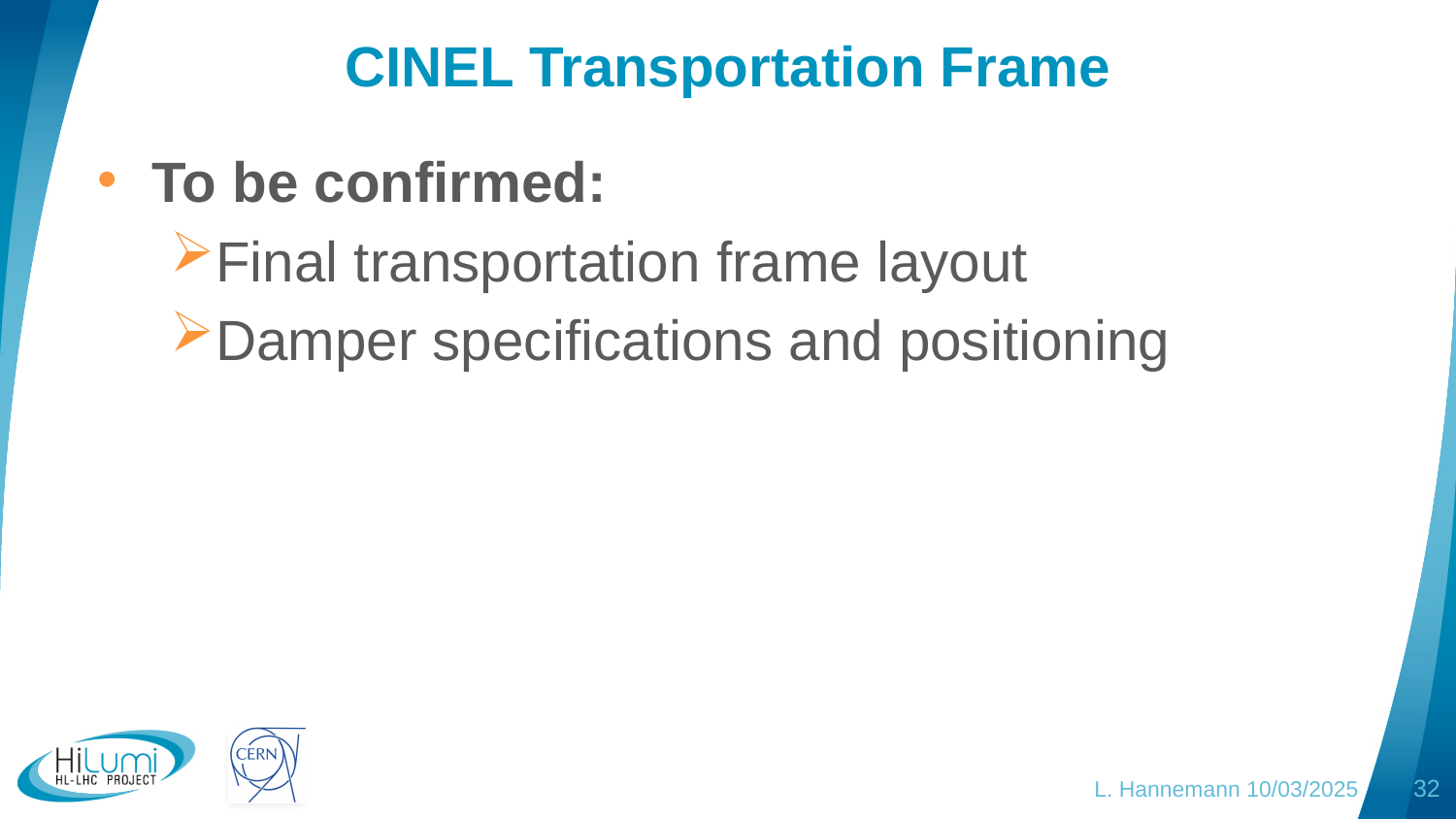

# CINEL Transportation Frame
To be confirmed:
Final transportation frame layout
Damper specifications and positioning
L. Hannemann 10/03/2025
32